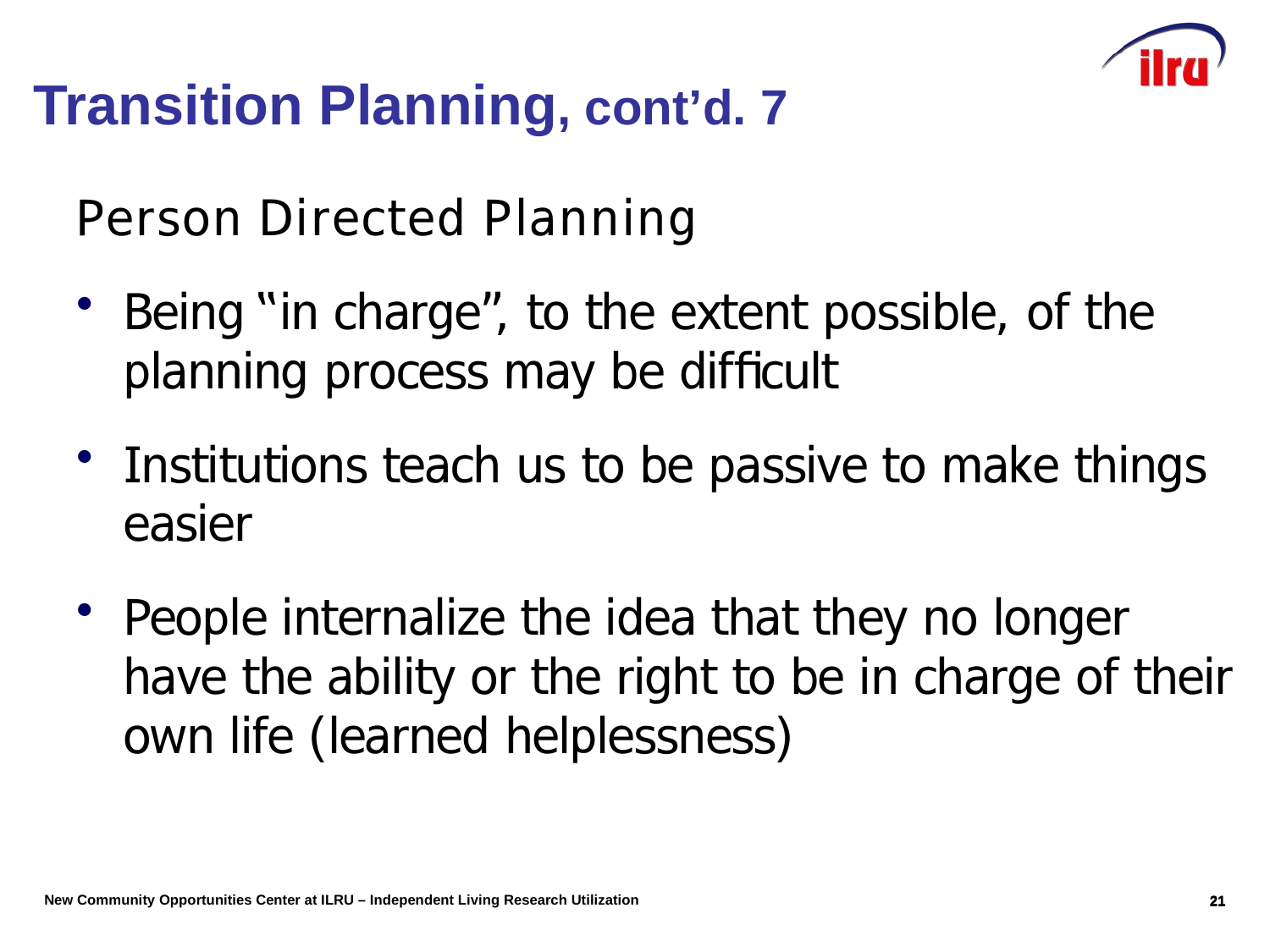

Person Directed Planning

Being “in charge”, to the extent possible, of the planning process may be difficult

Institutions teach us to be passive to make things easier

People internalize the idea that they no longer have the ability or the right to be in charge of their own life (learned helplessness)

Transition Planning, cont’d. 7
21
21